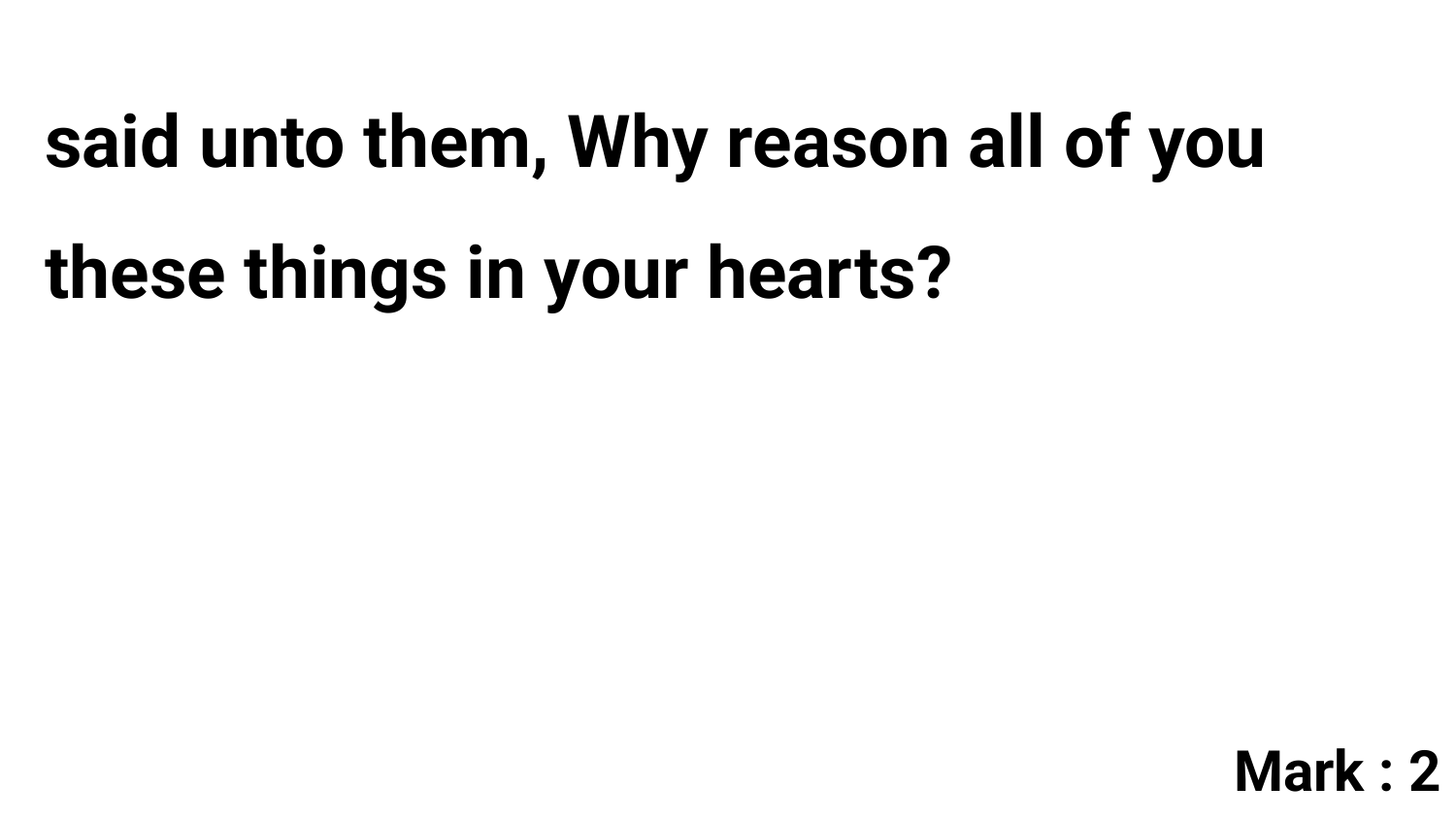

said unto them, Why reason all of you these things in your hearts?
Mark : 2